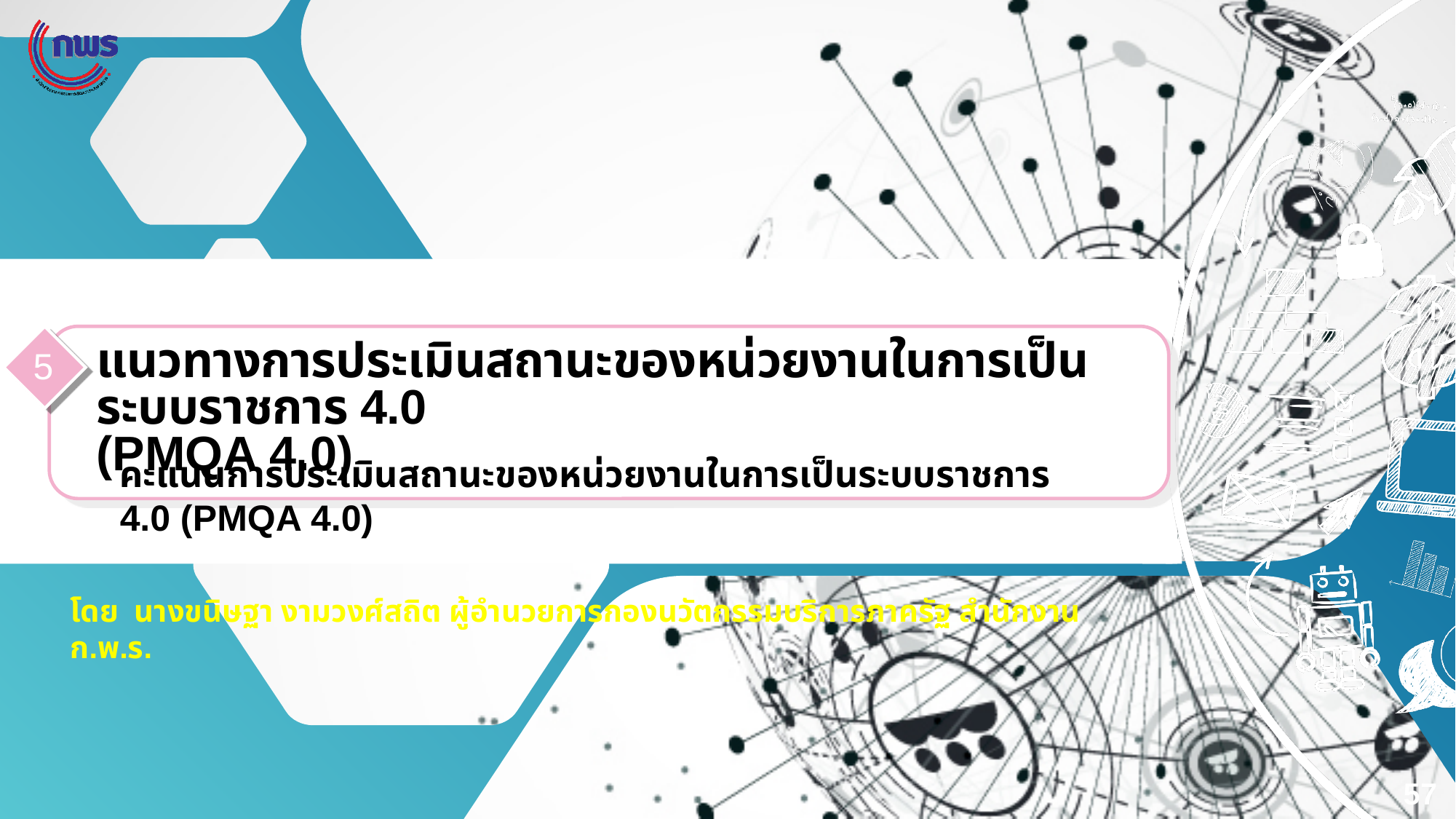

แนวทางการประเมินสถานะของหน่วยงานในการเป็นระบบราชการ 4.0
(PMQA 4.0)

5
คะแนนการประเมินสถานะของหน่วยงานในการเป็นระบบราชการ 4.0 (PMQA 4.0)
โดย  นางขนิษฐา งามวงศ์สถิต ผู้อำนวยการกองนวัตกรรมบริการภาครัฐ สำนักงาน ก.พ.ร.
57